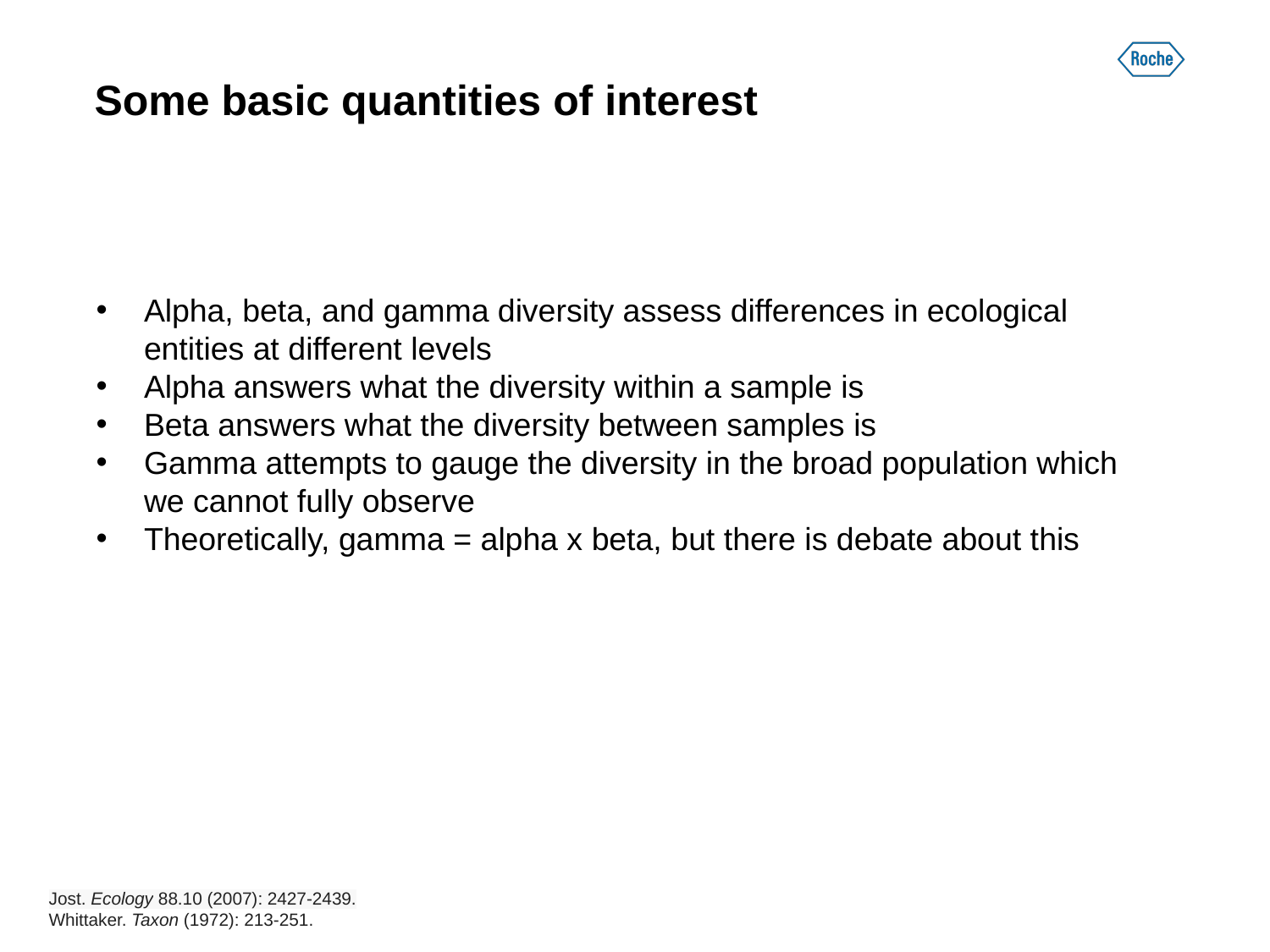

# Some basic quantities of interest
Alpha, beta, and gamma diversity assess differences in ecological entities at different levels
Alpha answers what the diversity within a sample is
Beta answers what the diversity between samples is
Gamma attempts to gauge the diversity in the broad population which we cannot fully observe
Theoretically, gamma = alpha x beta, but there is debate about this
Jost. Ecology 88.10 (2007): 2427-2439.
Whittaker. Taxon (1972): 213-251.